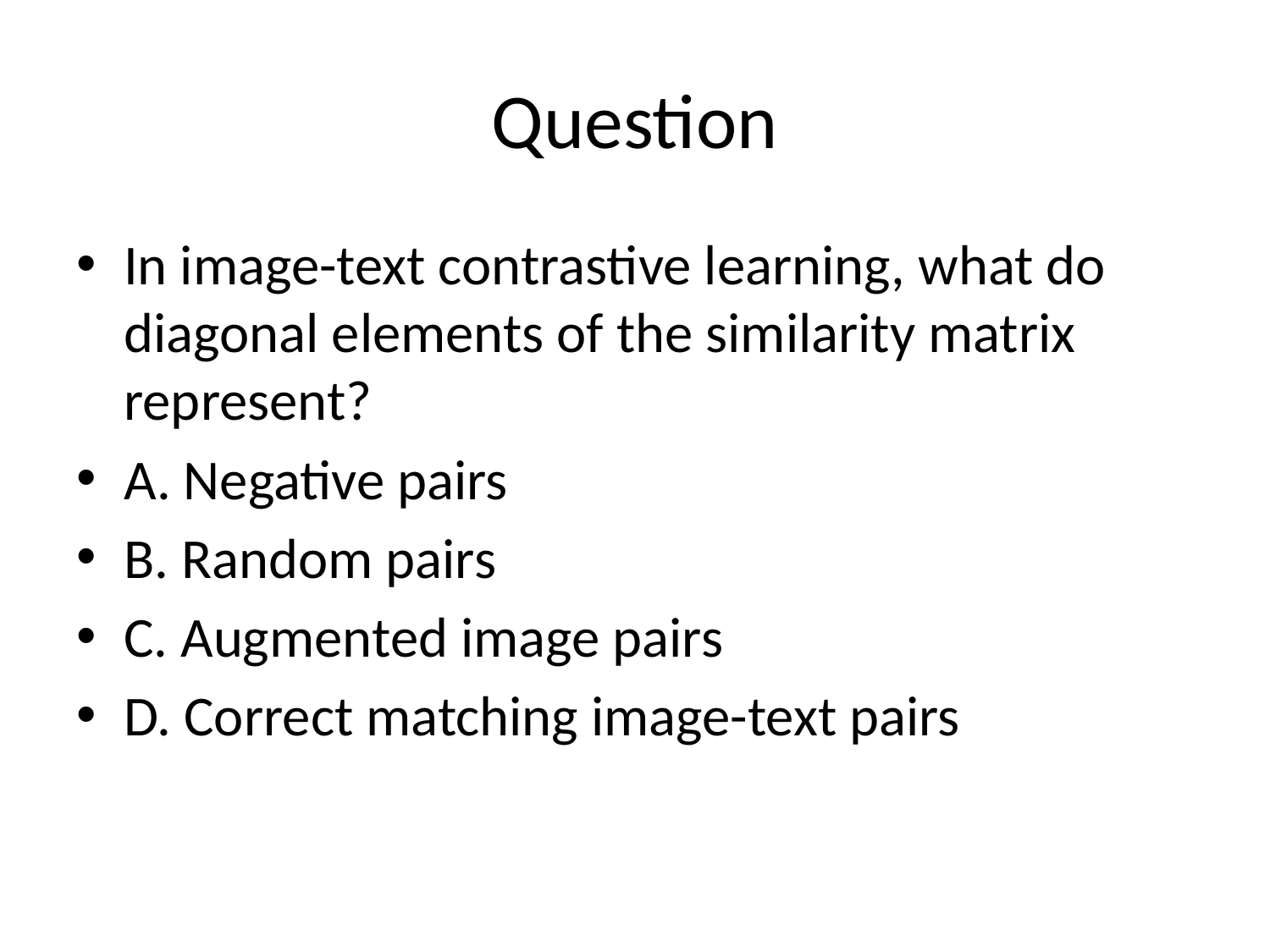

# Question
In image-text contrastive learning, what do diagonal elements of the similarity matrix represent?
A. Negative pairs
B. Random pairs
C. Augmented image pairs
D. Correct matching image-text pairs